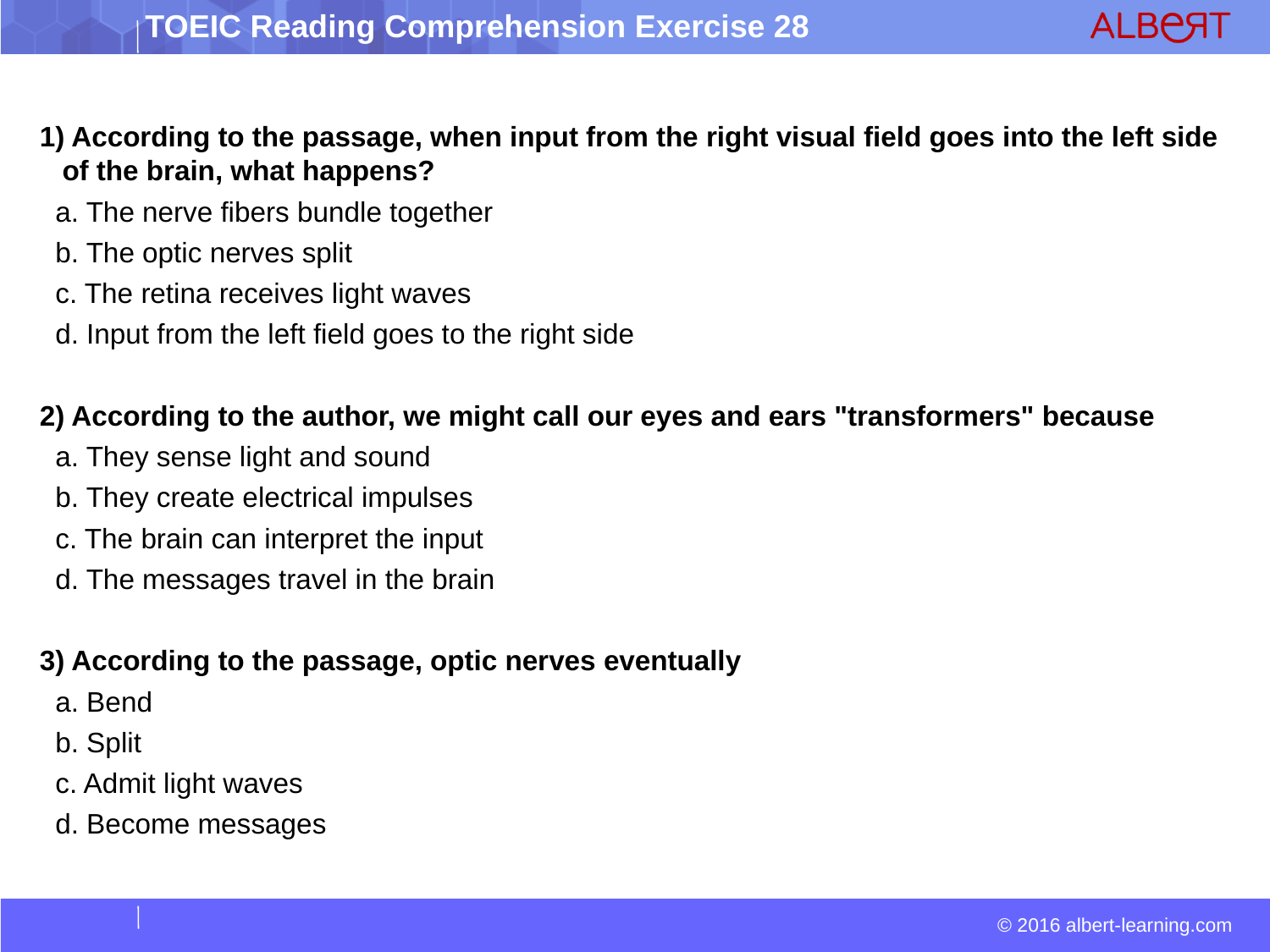

1) According to the passage, when input from the right visual field goes into the left side of the brain, what happens?
  a. The nerve fibers bundle together
  b. The optic nerves split
  c. The retina receives light waves
  d. Input from the left field goes to the right side

2) According to the author, we might call our eyes and ears "transformers" because
  a. They sense light and sound
  b. They create electrical impulses
  c. The brain can interpret the input
  d. The messages travel in the brain

3) According to the passage, optic nerves eventually
  a. Bend
  b. Split
  c. Admit light waves
  d. Become messages